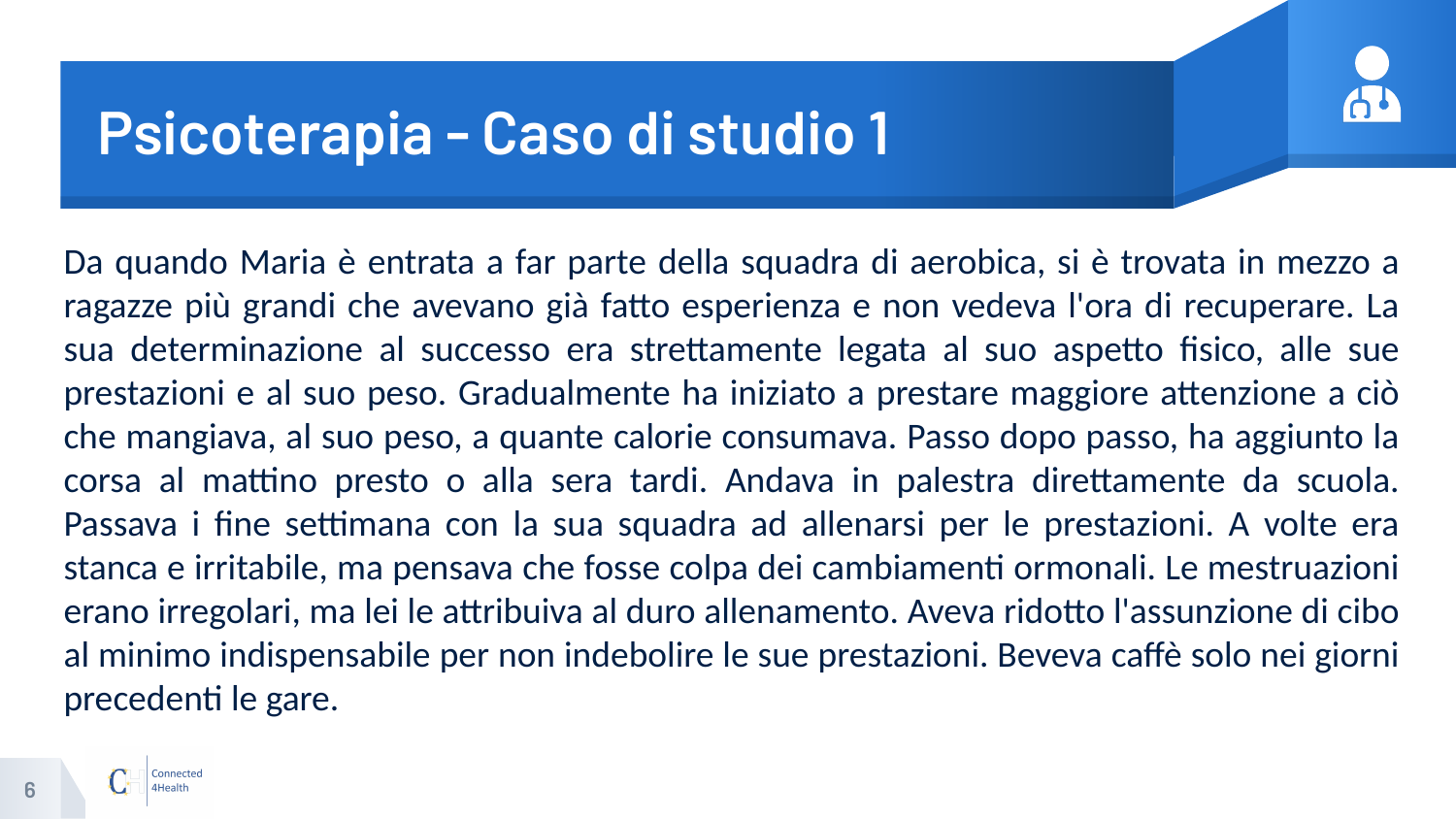

# Psicoterapia - Caso di studio 1
Da quando Maria è entrata a far parte della squadra di aerobica, si è trovata in mezzo a ragazze più grandi che avevano già fatto esperienza e non vedeva l'ora di recuperare. La sua determinazione al successo era strettamente legata al suo aspetto fisico, alle sue prestazioni e al suo peso. Gradualmente ha iniziato a prestare maggiore attenzione a ciò che mangiava, al suo peso, a quante calorie consumava. Passo dopo passo, ha aggiunto la corsa al mattino presto o alla sera tardi. Andava in palestra direttamente da scuola. Passava i fine settimana con la sua squadra ad allenarsi per le prestazioni. A volte era stanca e irritabile, ma pensava che fosse colpa dei cambiamenti ormonali. Le mestruazioni erano irregolari, ma lei le attribuiva al duro allenamento. Aveva ridotto l'assunzione di cibo al minimo indispensabile per non indebolire le sue prestazioni. Beveva caffè solo nei giorni precedenti le gare.

6